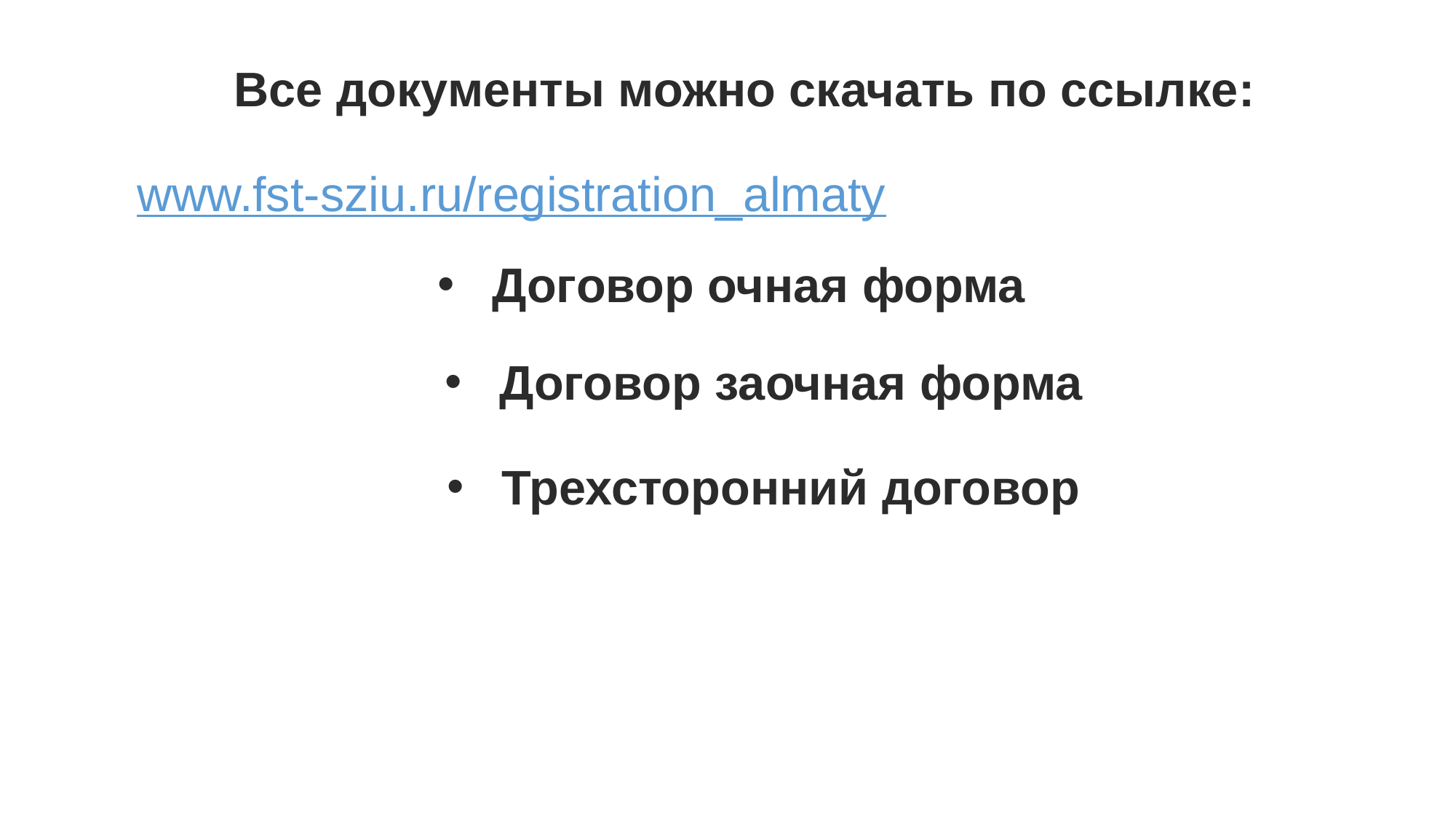

Все документы можно скачать по ссылке:

www.fst-sziu.ru/registration_almaty
Договор очная форма
Договор заочная форма

Трехсторонний договор